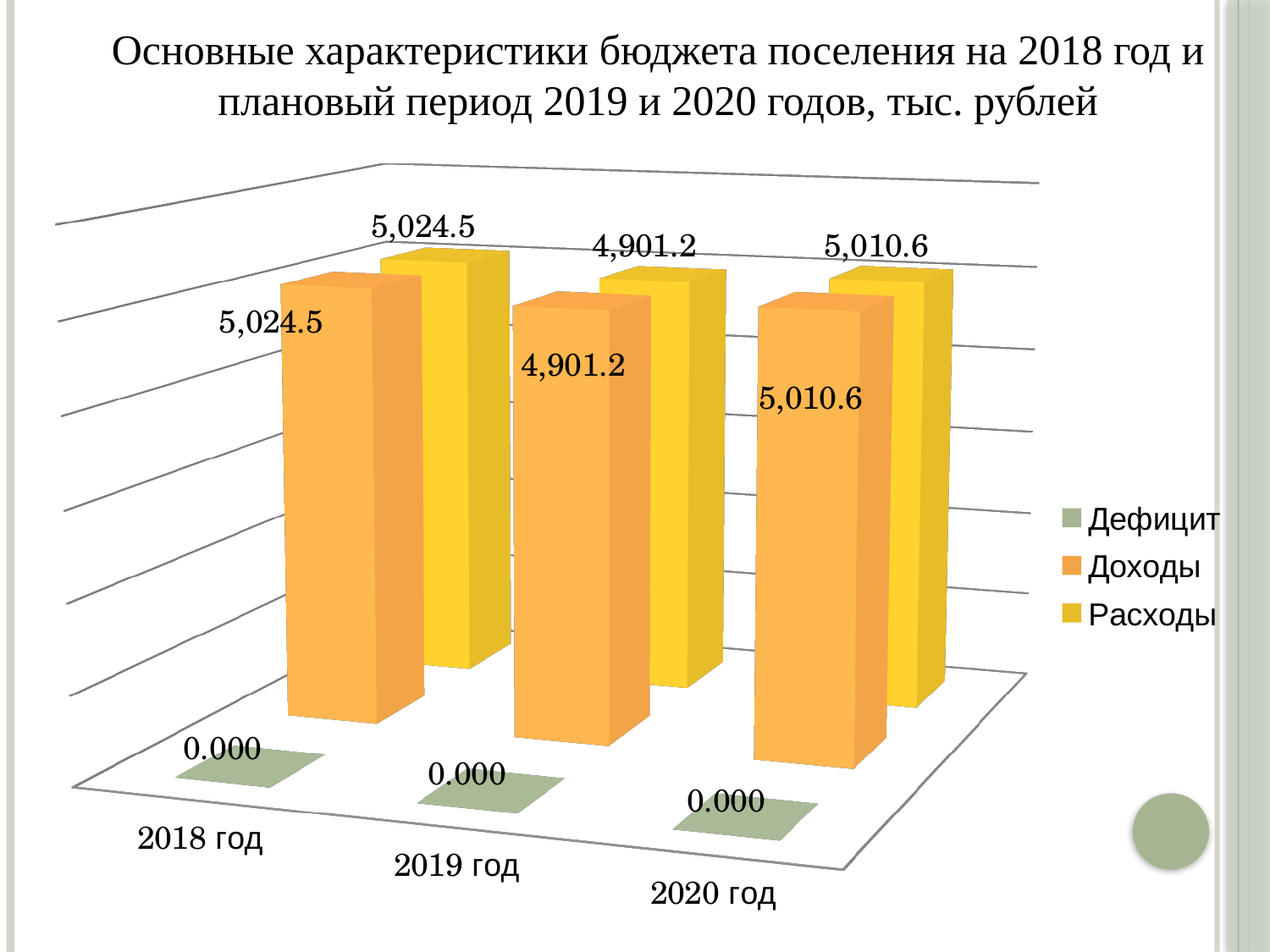

Основные характеристики бюджета поселения на 2018 год и плановый период 2019 и 2020 годов, тыс. рублей

[unsupported chart]